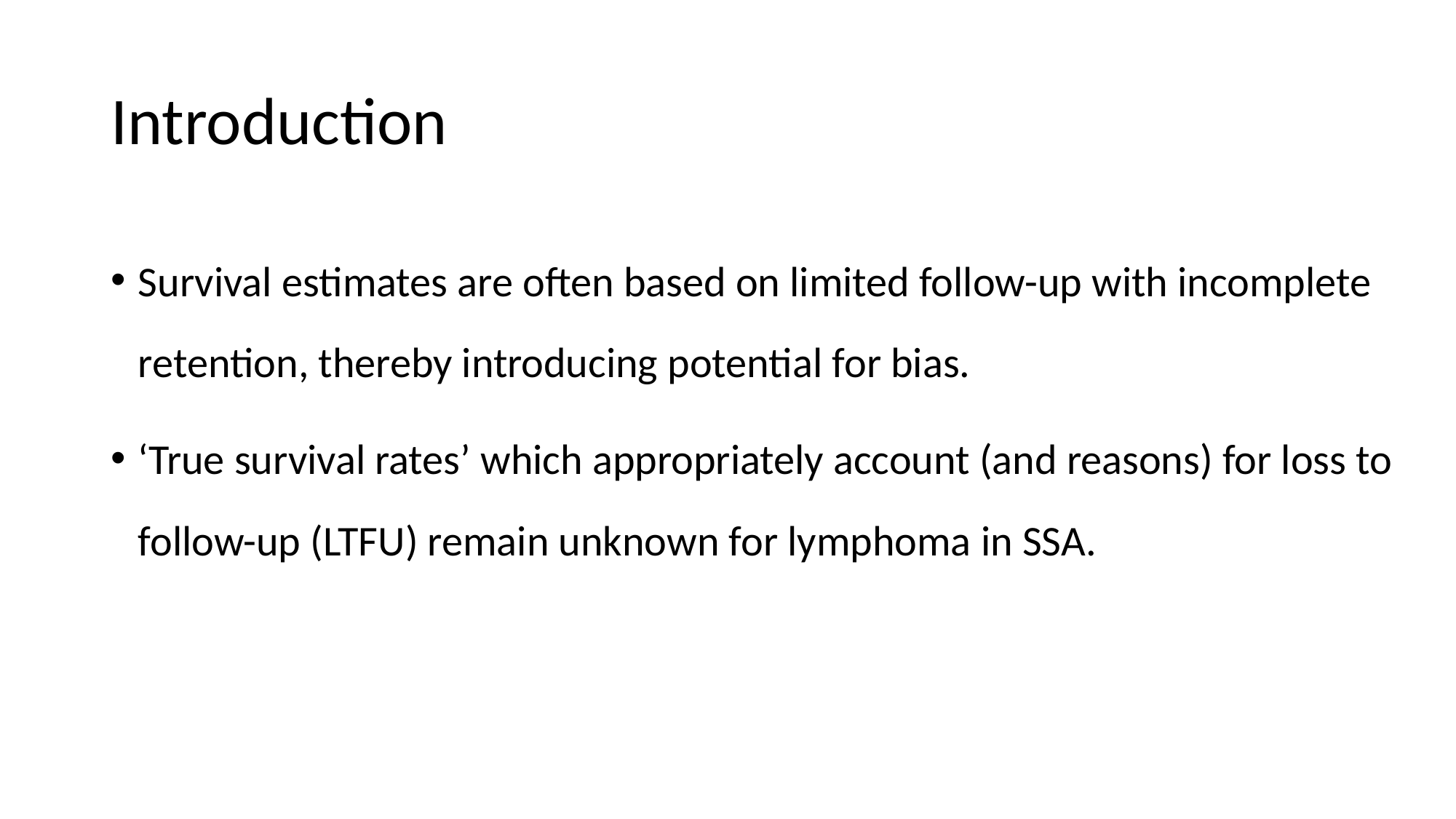

# Introduction
Survival estimates are often based on limited follow-up with incomplete retention, thereby introducing potential for bias.
‘True survival rates’ which appropriately account (and reasons) for loss to follow-up (LTFU) remain unknown for lymphoma in SSA.